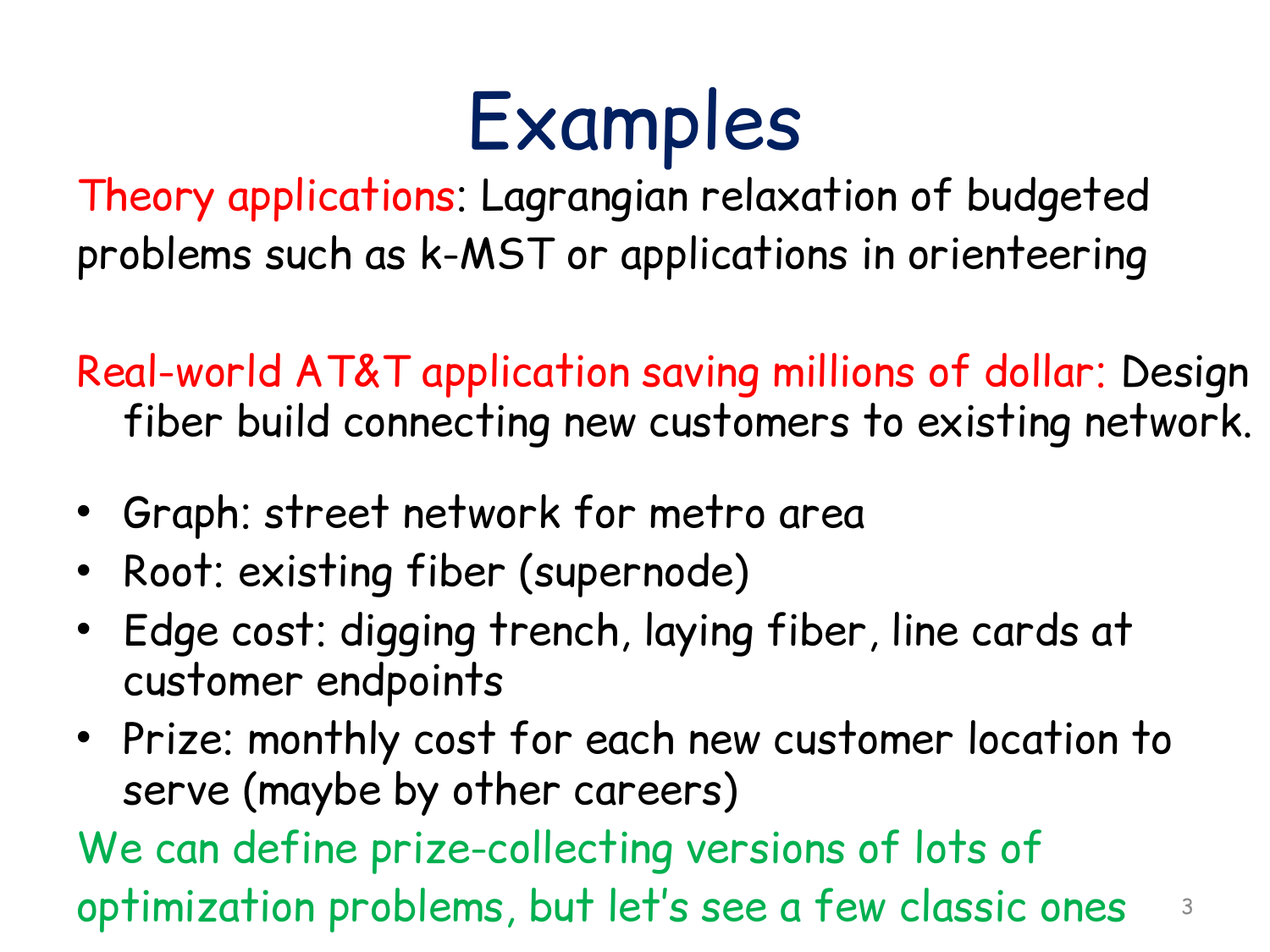

# Examples
Theory applications: Lagrangian relaxation of budgeted
problems such as k-MST or applications in orienteering

Real-world AT&T application saving millions of dollar: Design fiber build connecting new customers to existing network.

Graph: street network for metro area
Root: existing fiber (supernode)
Edge cost: digging trench, laying fiber, line cards at customer endpoints
Prize: monthly cost for each new customer location to serve (maybe by other careers)
We can define prize-collecting versions of lots of
optimization problems, but let’s see a few classic ones

3